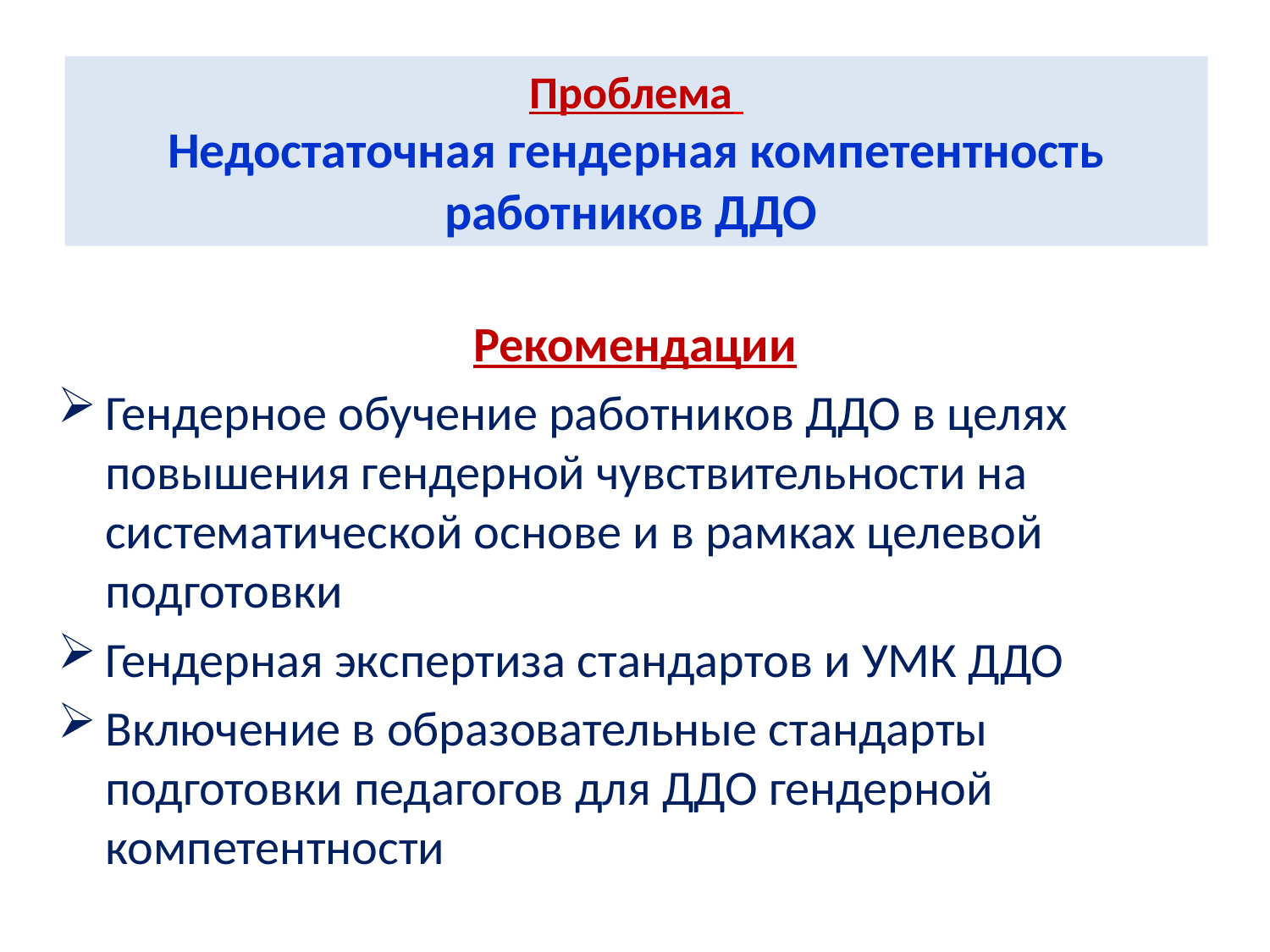

# Проблема Недостаточная гендерная компетентность работников ДДО
Рекомендации
Гендерное обучение работников ДДО в целях повышения гендерной чувствительности на систематической основе и в рамках целевой подготовки
Гендерная экспертиза стандартов и УМК ДДО
Включение в образовательные стандарты подготовки педагогов для ДДО гендерной компетентности